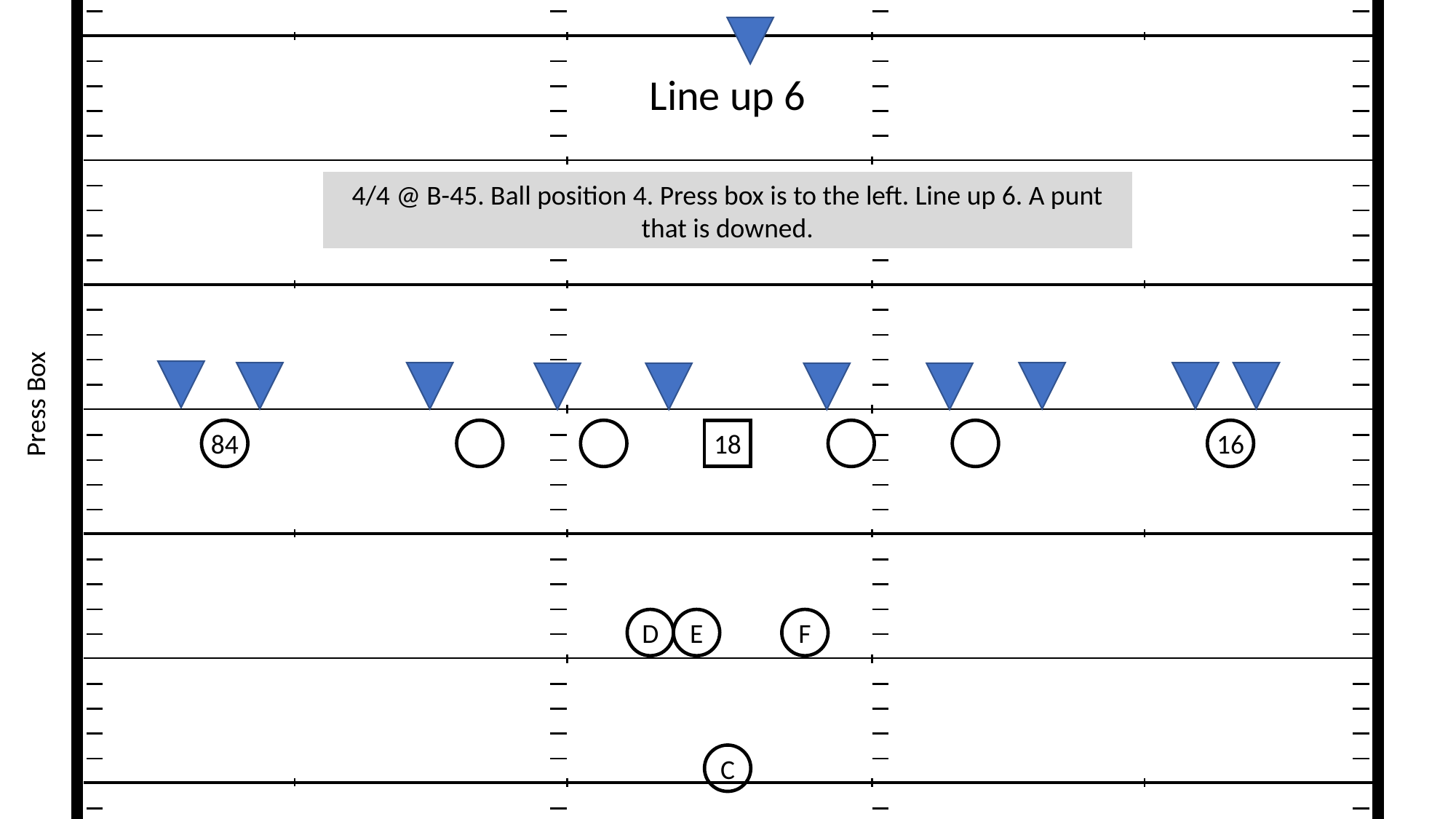

Line up 6
4/4 @ B-45. Ball position 4. Press box is to the left. Line up 6. A punt that is downed.

16
84
18
F
E
D
C